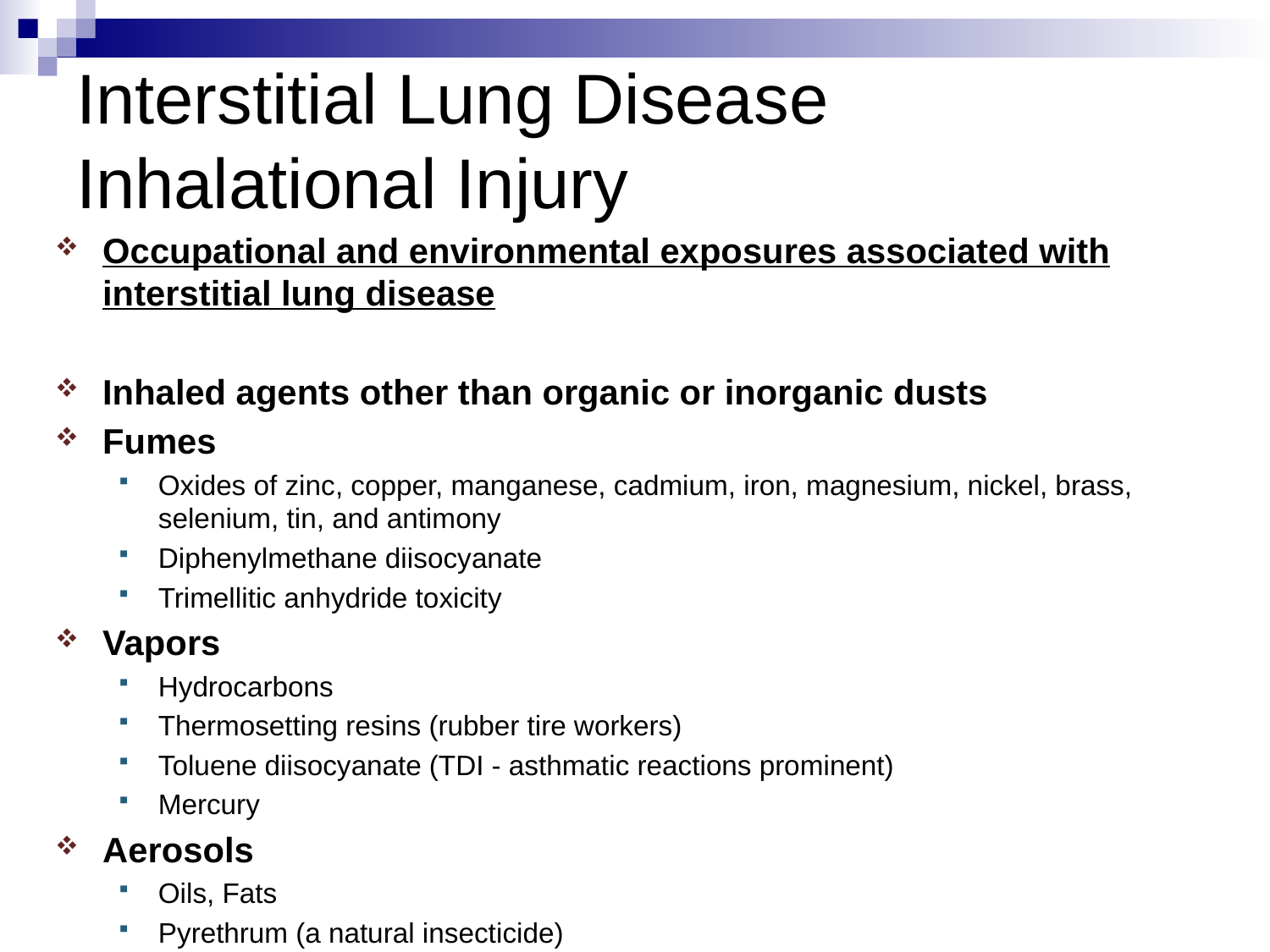

Interstitial Lung Disease Inhalational Injury
Occupational and environmental exposures associated with interstitial lung disease

Inhaled agents other than organic or inorganic dusts
Fumes
Oxides of zinc, copper, manganese, cadmium, iron, magnesium, nickel, brass, selenium, tin, and antimony
Diphenylmethane diisocyanate
Trimellitic anhydride toxicity
Vapors
Hydrocarbons
Thermosetting resins (rubber tire workers)
Toluene diisocyanate (TDI - asthmatic reactions prominent)
Mercury
Aerosols
Oils, Fats
Pyrethrum (a natural insecticide)